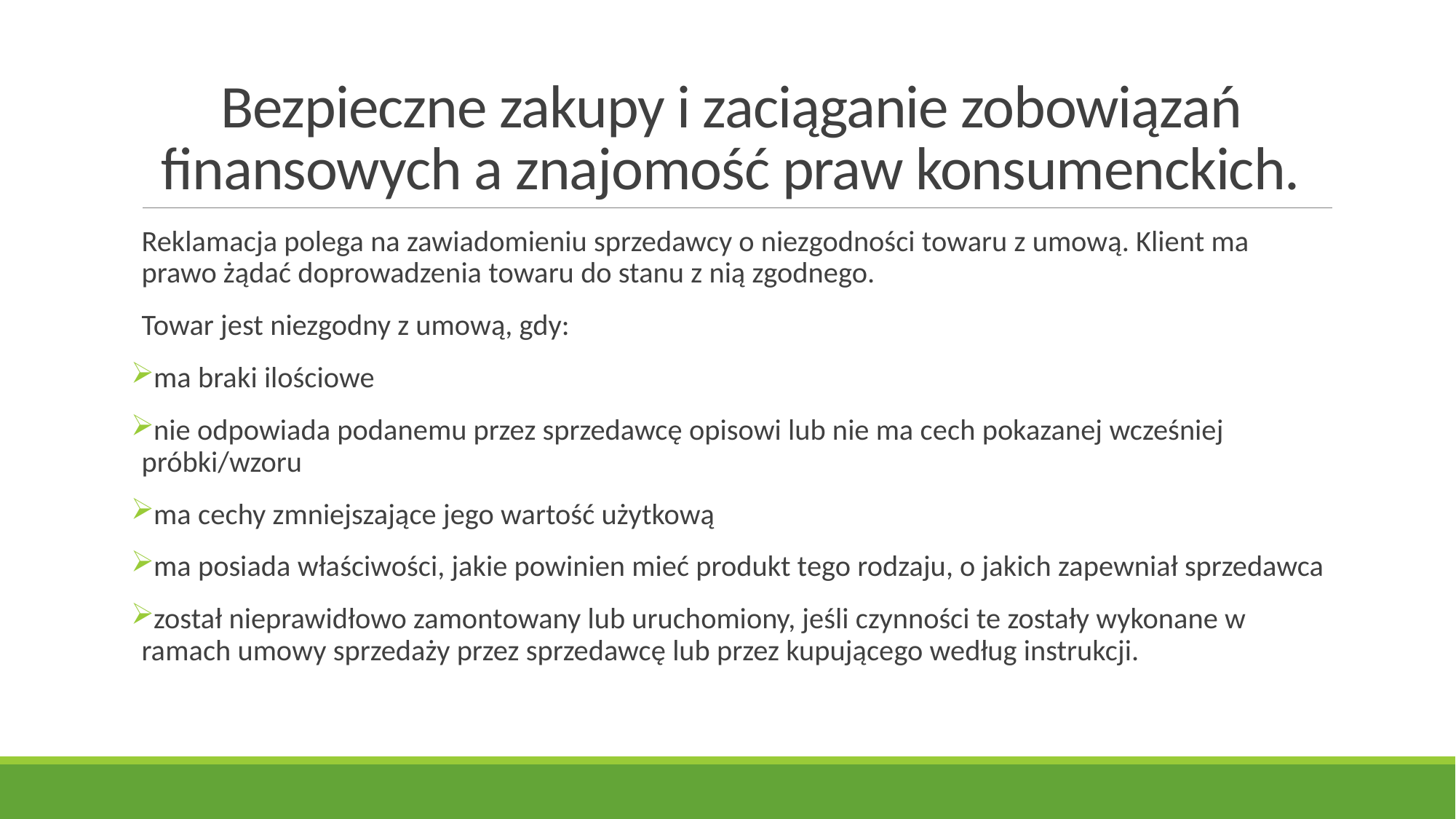

# Bezpieczne zakupy i zaciąganie zobowiązań finansowych a znajomość praw konsumenckich.
Reklamacja polega na zawiadomieniu sprzedawcy o niezgodności towaru z umową. Klient ma prawo żądać doprowadzenia towaru do stanu z nią zgodnego.
Towar jest niezgodny z umową, gdy:
ma braki ilościowe
nie odpowiada podanemu przez sprzedawcę opisowi lub nie ma cech pokazanej wcześniej próbki/wzoru
ma cechy zmniejszające jego wartość użytkową
ma posiada właściwości, jakie powinien mieć produkt tego rodzaju, o jakich zapewniał sprzedawca
został nieprawidłowo zamontowany lub uruchomiony, jeśli czynności te zostały wykonane w ramach umowy sprzedaży przez sprzedawcę lub przez kupującego według instrukcji.